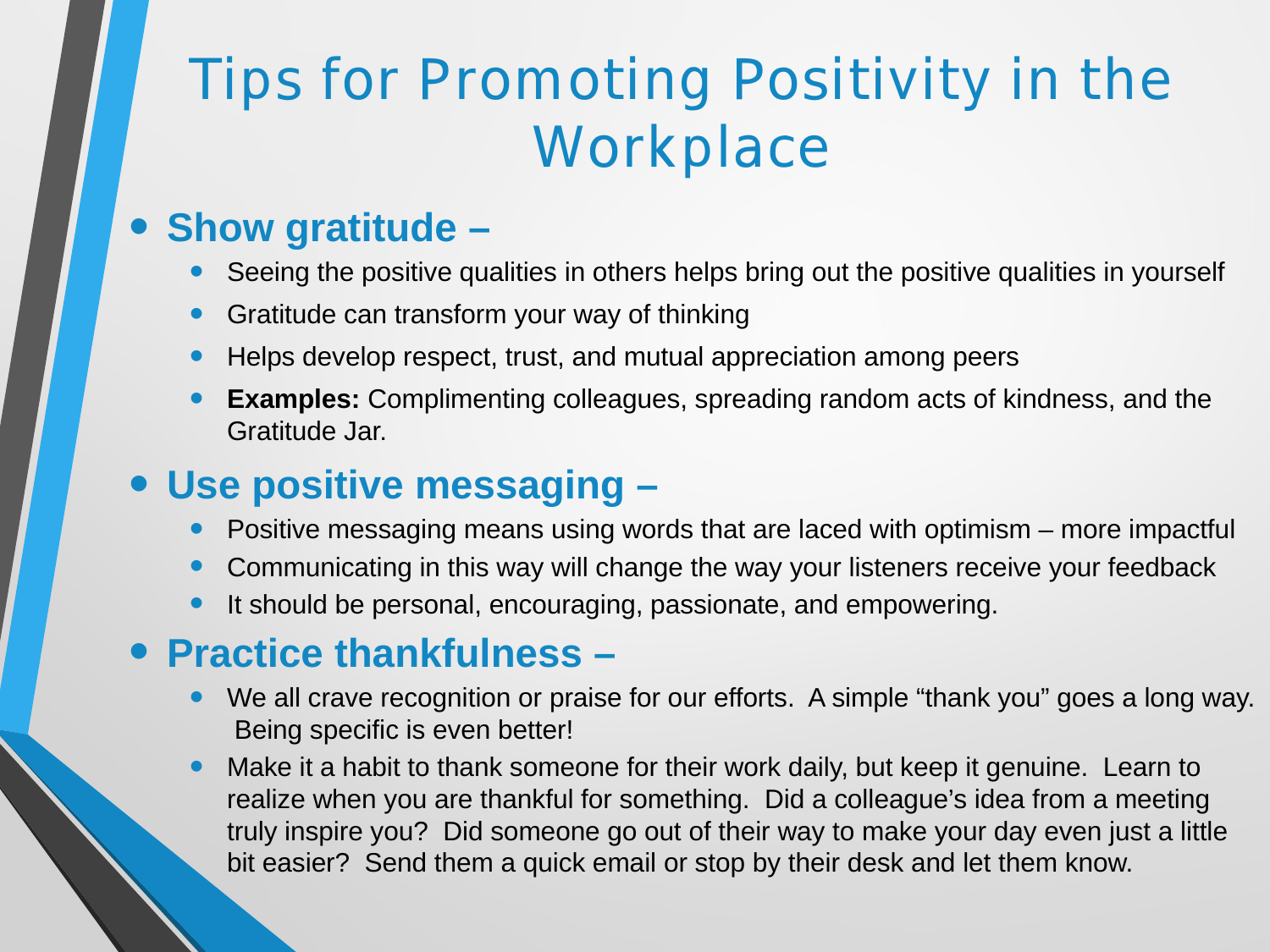

# Tips for Promoting Positivity in the Workplace
Show gratitude –
Seeing the positive qualities in others helps bring out the positive qualities in yourself
Gratitude can transform your way of thinking
Helps develop respect, trust, and mutual appreciation among peers
Examples: Complimenting colleagues, spreading random acts of kindness, and the Gratitude Jar.
Use positive messaging –
Positive messaging means using words that are laced with optimism – more impactful
Communicating in this way will change the way your listeners receive your feedback
It should be personal, encouraging, passionate, and empowering.
Practice thankfulness –
We all crave recognition or praise for our efforts.  A simple “thank you” goes a long way.  Being specific is even better!
Make it a habit to thank someone for their work daily, but keep it genuine.  Learn to realize when you are thankful for something.  Did a colleague’s idea from a meeting truly inspire you?  Did someone go out of their way to make your day even just a little bit easier?  Send them a quick email or stop by their desk and let them know.